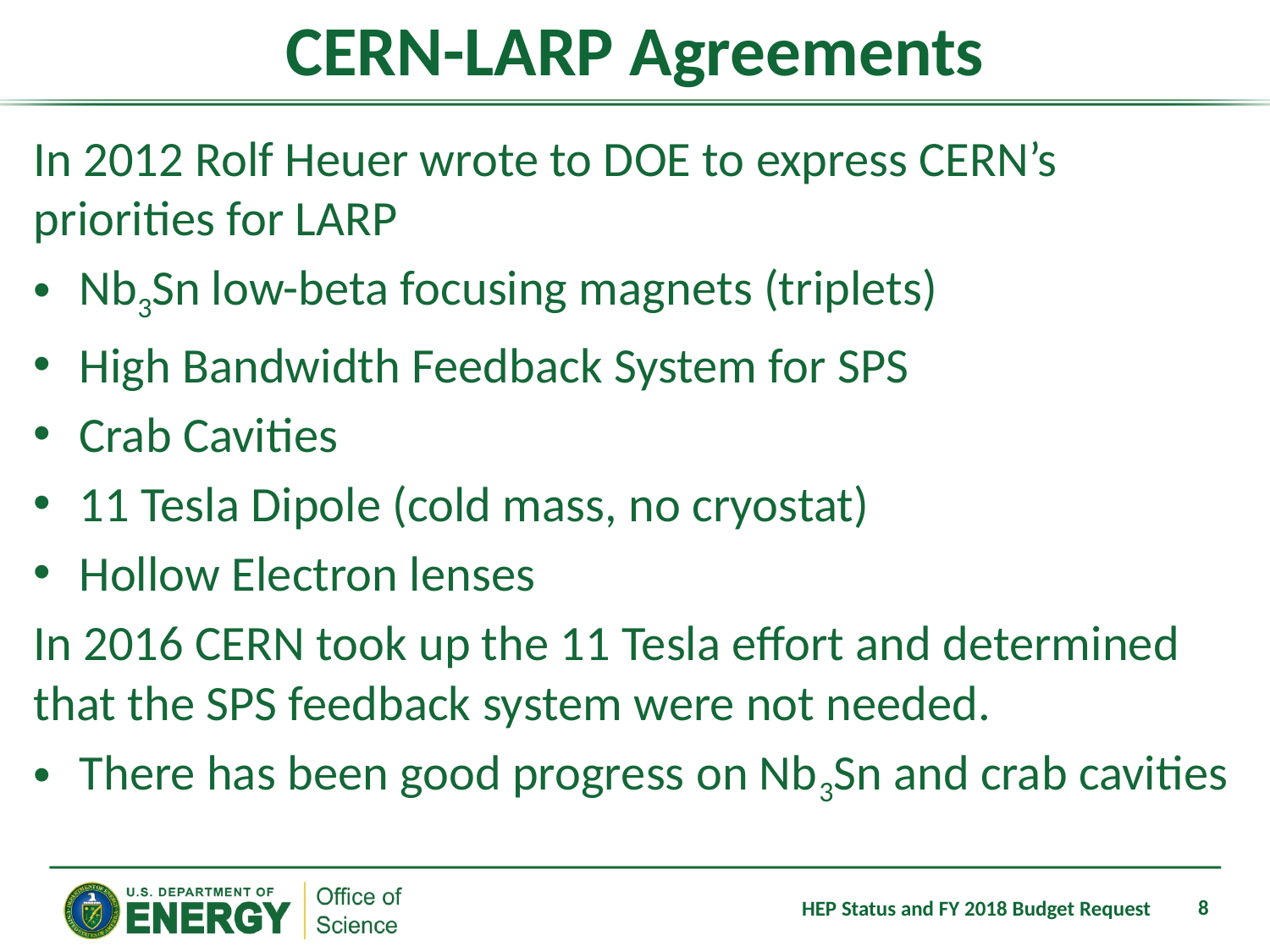

# CERN-LARP Agreements
In 2012 Rolf Heuer wrote to DOE to express CERN’s priorities for LARP
Nb3Sn low-beta focusing magnets (triplets)
High Bandwidth Feedback System for SPS
Crab Cavities
11 Tesla Dipole (cold mass, no cryostat)
Hollow Electron lenses
In 2016 CERN took up the 11 Tesla effort and determined that the SPS feedback system were not needed.
There has been good progress on Nb3Sn and crab cavities

8
HEP Status and FY 2018 Budget Request